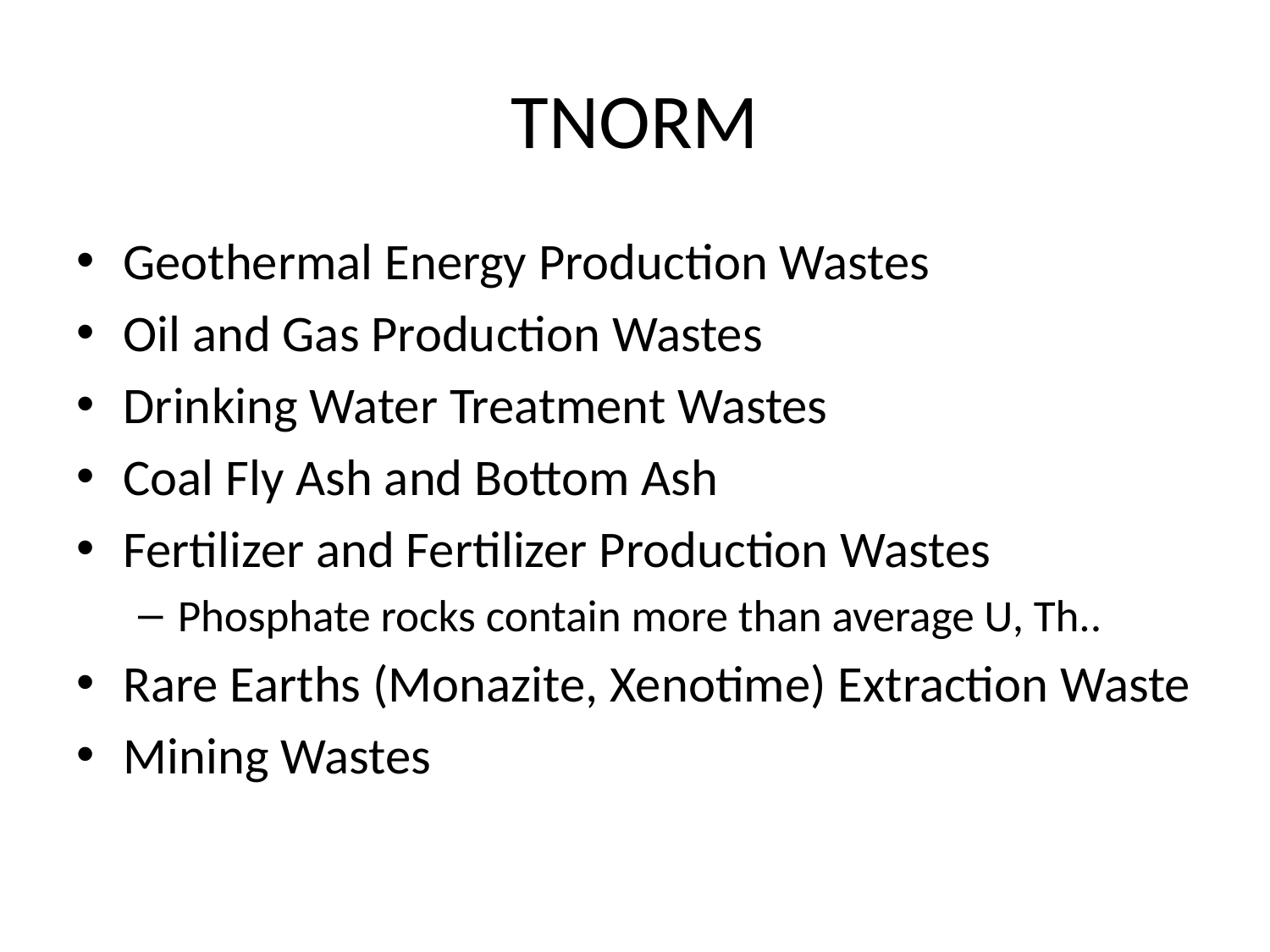

# TNORM
Geothermal Energy Production Wastes
Oil and Gas Production Wastes
Drinking Water Treatment Wastes
Coal Fly Ash and Bottom Ash
Fertilizer and Fertilizer Production Wastes
Phosphate rocks contain more than average U, Th..
Rare Earths (Monazite, Xenotime) Extraction Waste
Mining Wastes